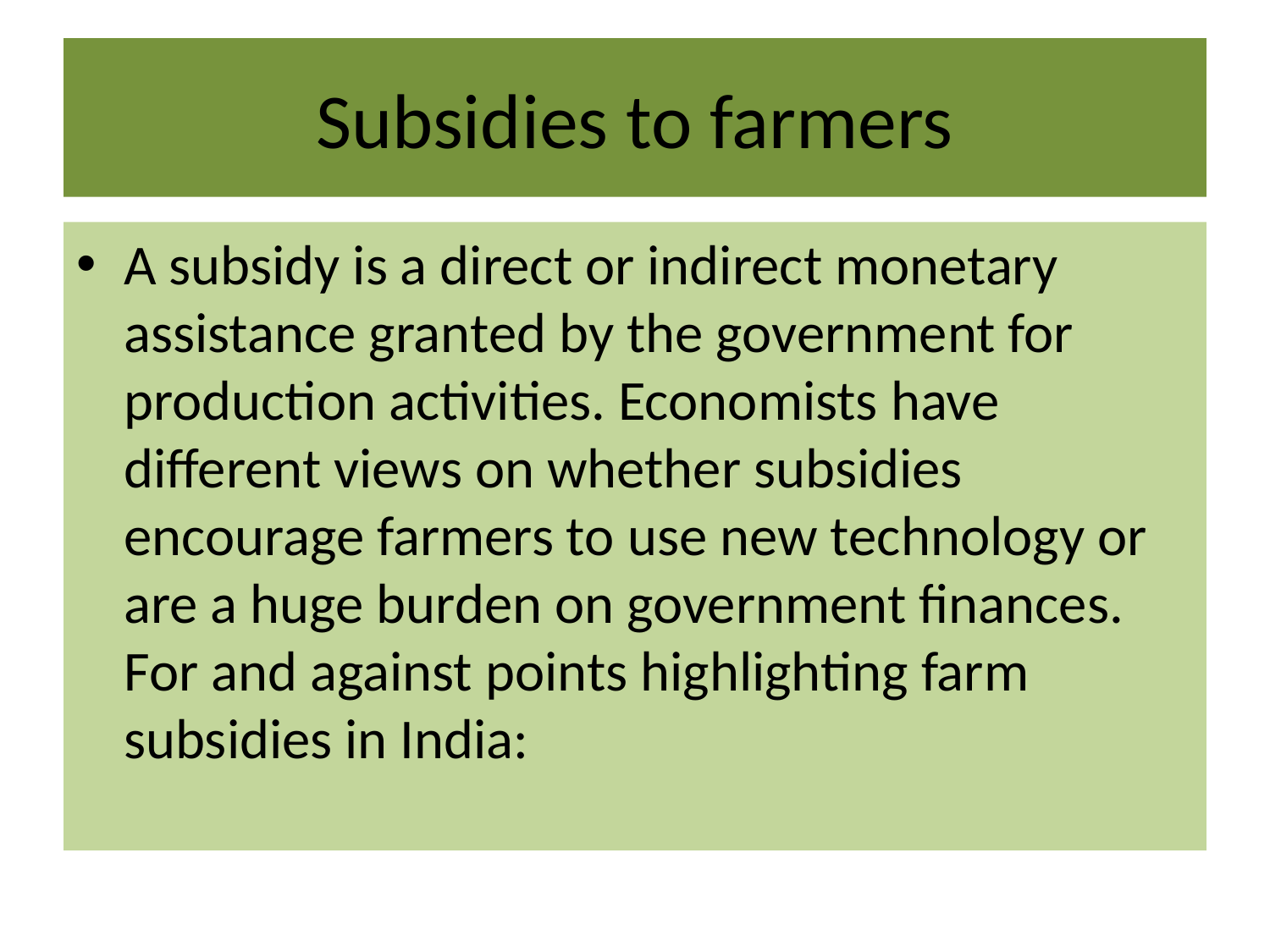

# Subsidies to farmers
A subsidy is a direct or indirect monetary assistance granted by the government for production activities. Economists have different views on whether subsidies encourage farmers to use new technology or are a huge burden on government finances. For and against points highlighting farm subsidies in India: